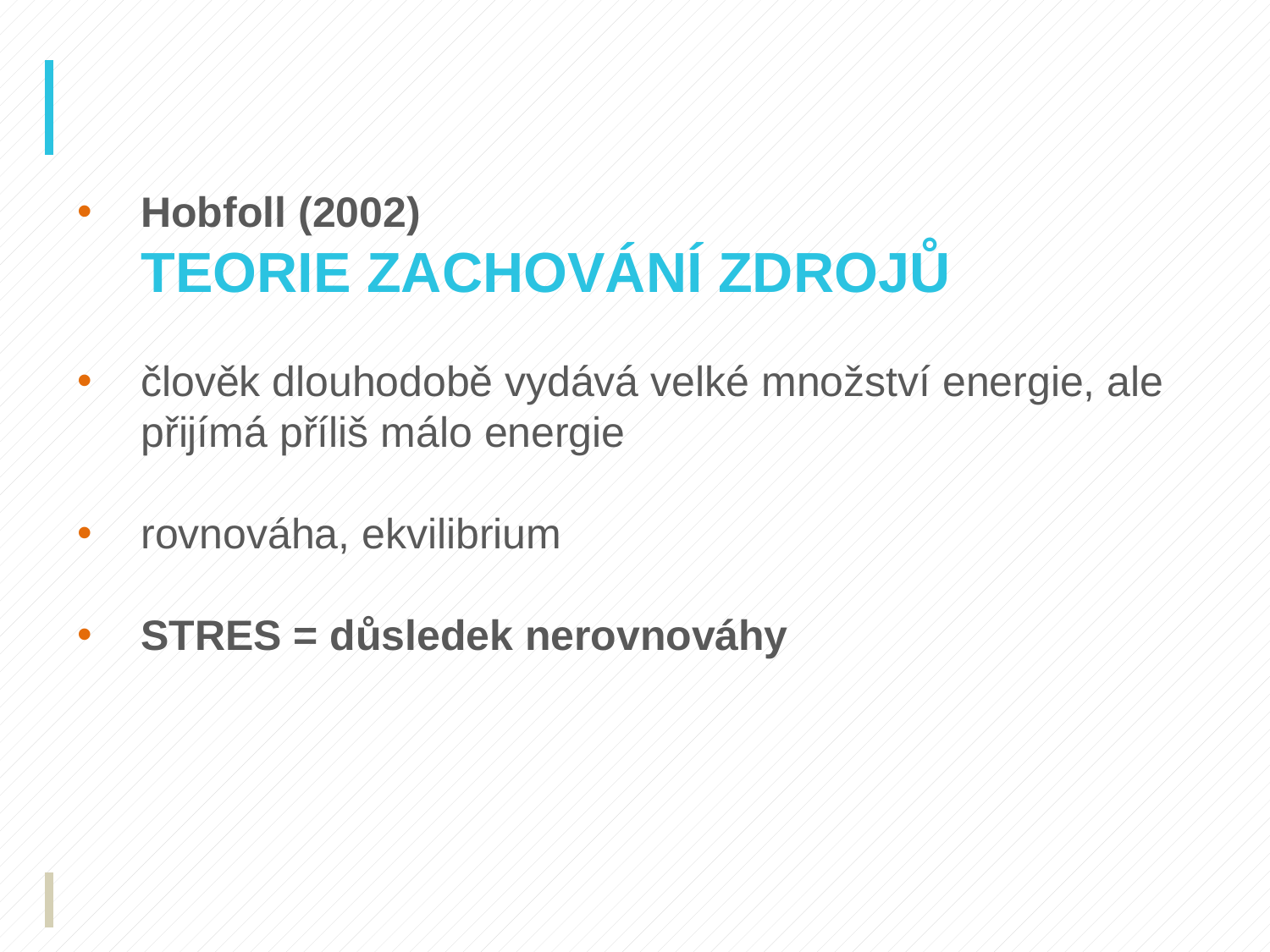

Hobfoll (2002)
TEORIE ZACHOVÁNÍ ZDROJŮ

člověk dlouhodobě vydává velké množství energie, ale přijímá příliš málo energie

rovnováha, ekvilibrium

STRES = důsledek nerovnováhy